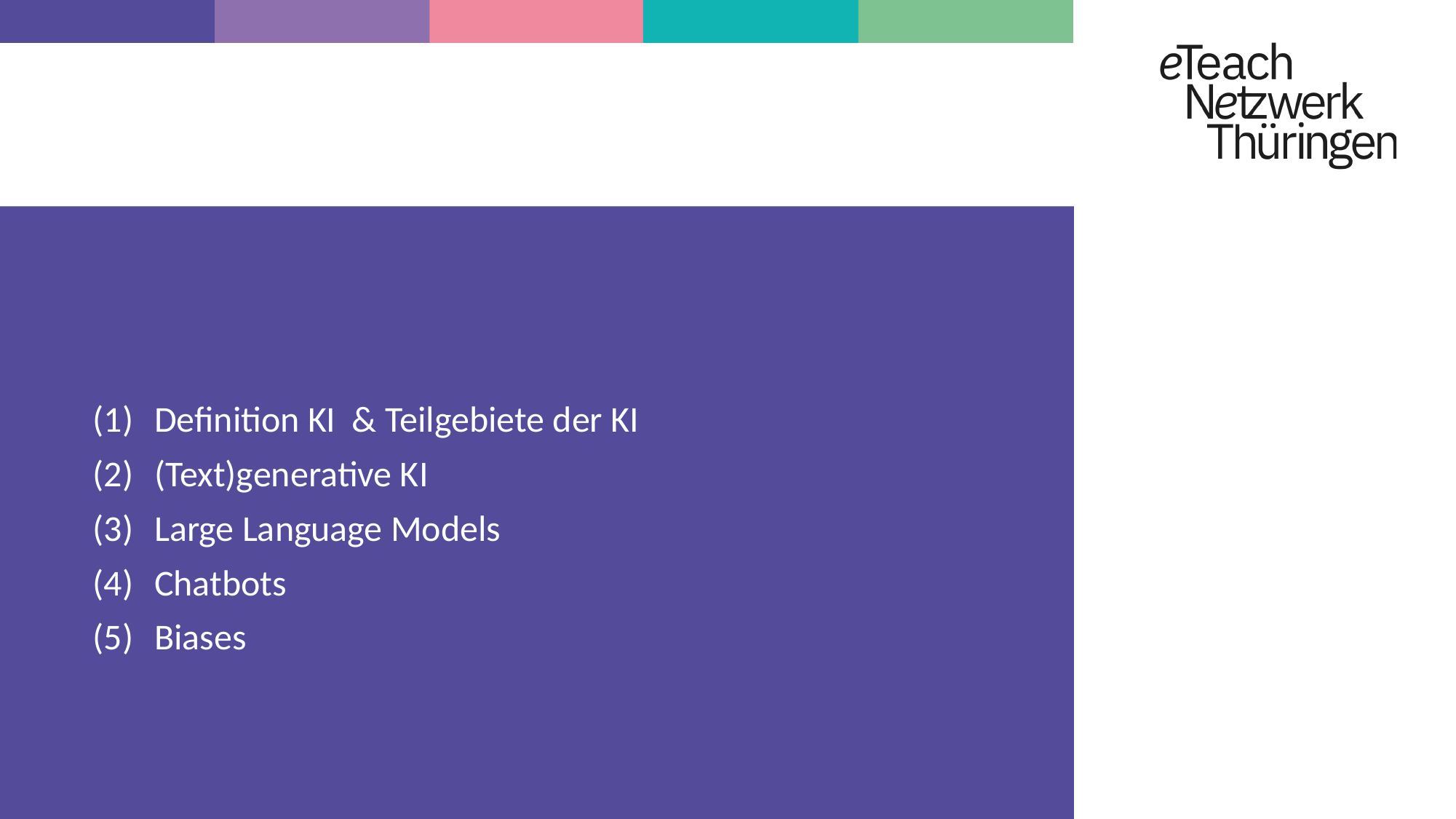

Definition KI  & Teilgebiete der KI
(Text)generative KI
Large Language Models
Chatbots
Biases